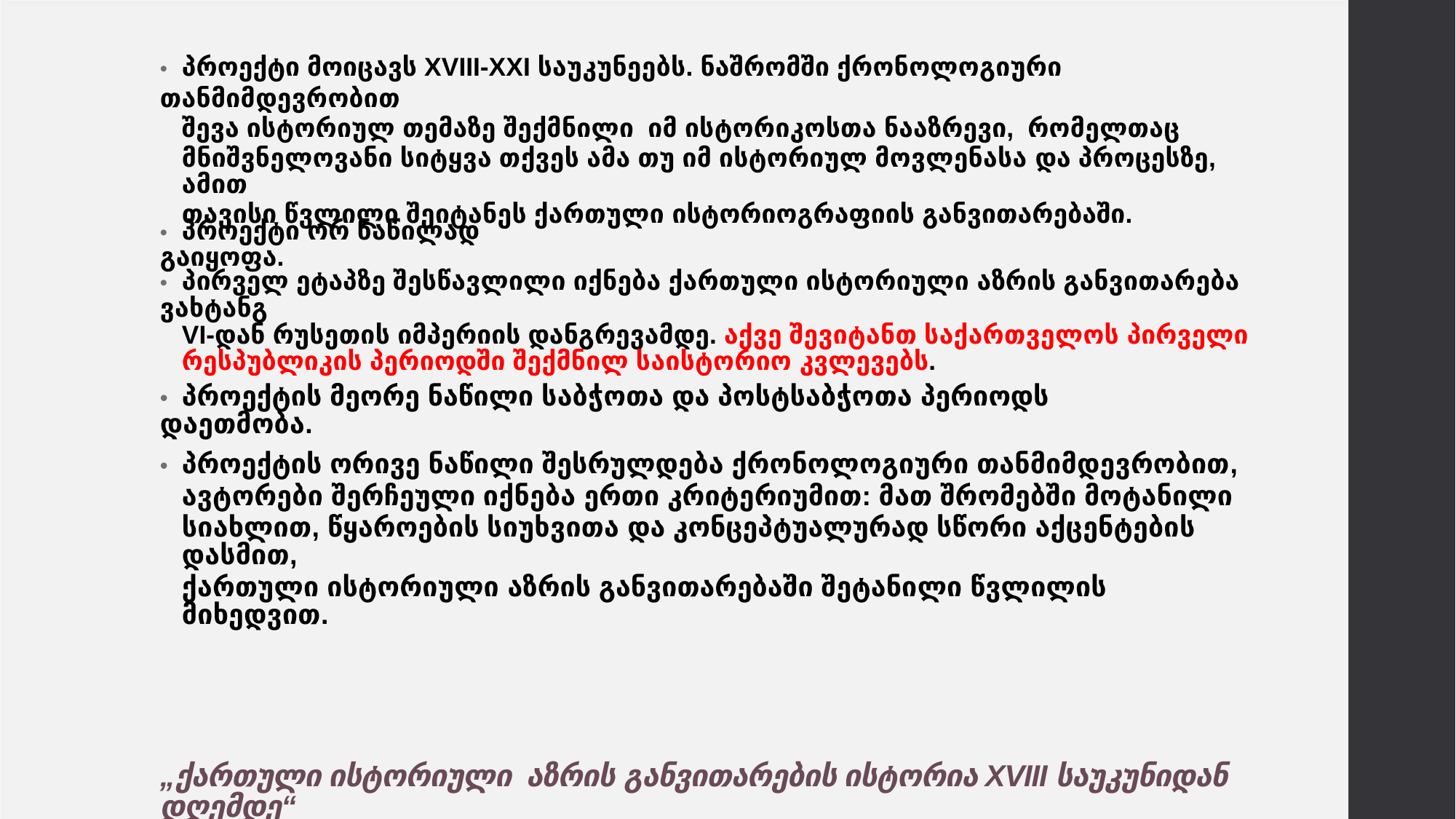

• პროექტი მოიცავს XVIII-XXI საუკუნეებს. ნაშრომში ქრონოლოგიური თანმიმდევრობით
შევა ისტორიულ თემაზე შექმნილი იმ ისტორიკოსთა ნააზრევი, რომელთაც
მნიშვნელოვანი სიტყვა თქვეს ამა თუ იმ ისტორიულ მოვლენასა და პროცესზე, ამით
თავისი წვლილი შეიტანეს ქართული ისტორიოგრაფიის განვითარებაში.
• პროექტი ორ ნაწილად გაიყოფა.
• პირველ ეტაპზე შესწავლილი იქნება ქართული ისტორიული აზრის განვითარება ვახტანგ
VI-დან რუსეთის იმპერიის დანგრევამდე. აქვე შევიტანთ საქართველოს პირველი
რესპუბლიკის პერიოდში შექმნილ საისტორიო კვლევებს.
• პროექტის მეორე ნაწილი საბჭოთა და პოსტსაბჭოთა პერიოდს დაეთმობა.
• პროექტის ორივე ნაწილი შესრულდება ქრონოლოგიური თანმიმდევრობით,
ავტორები შერჩეული იქნება ერთი კრიტერიუმით: მათ შრომებში მოტანილი
სიახლით, წყაროების სიუხვითა და კონცეპტუალურად სწორი აქცენტების დასმით,
ქართული ისტორიული აზრის განვითარებაში შეტანილი წვლილის მიხედვით.
„ქართული ისტორიული აზრის განვითარების ისტორია XVIII საუკუნიდან დღემდე“